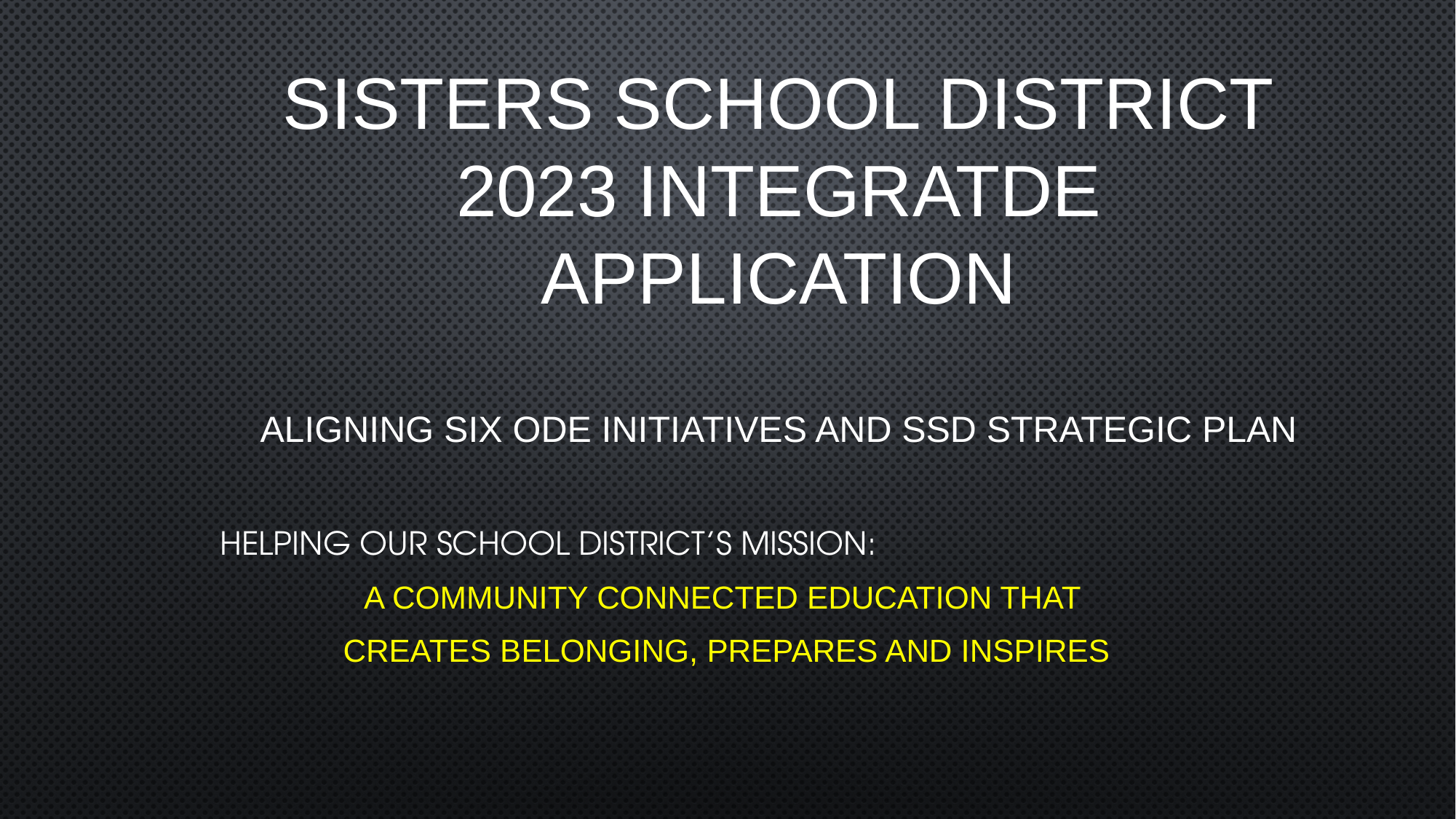

# Sisters School District 2023 INTEGRATDE application Aligning Six ODE Initiatives and SSD Strategic Plan

Helping our School District’s Mission:
A community connected education that
creates belonging, prepares and inspires